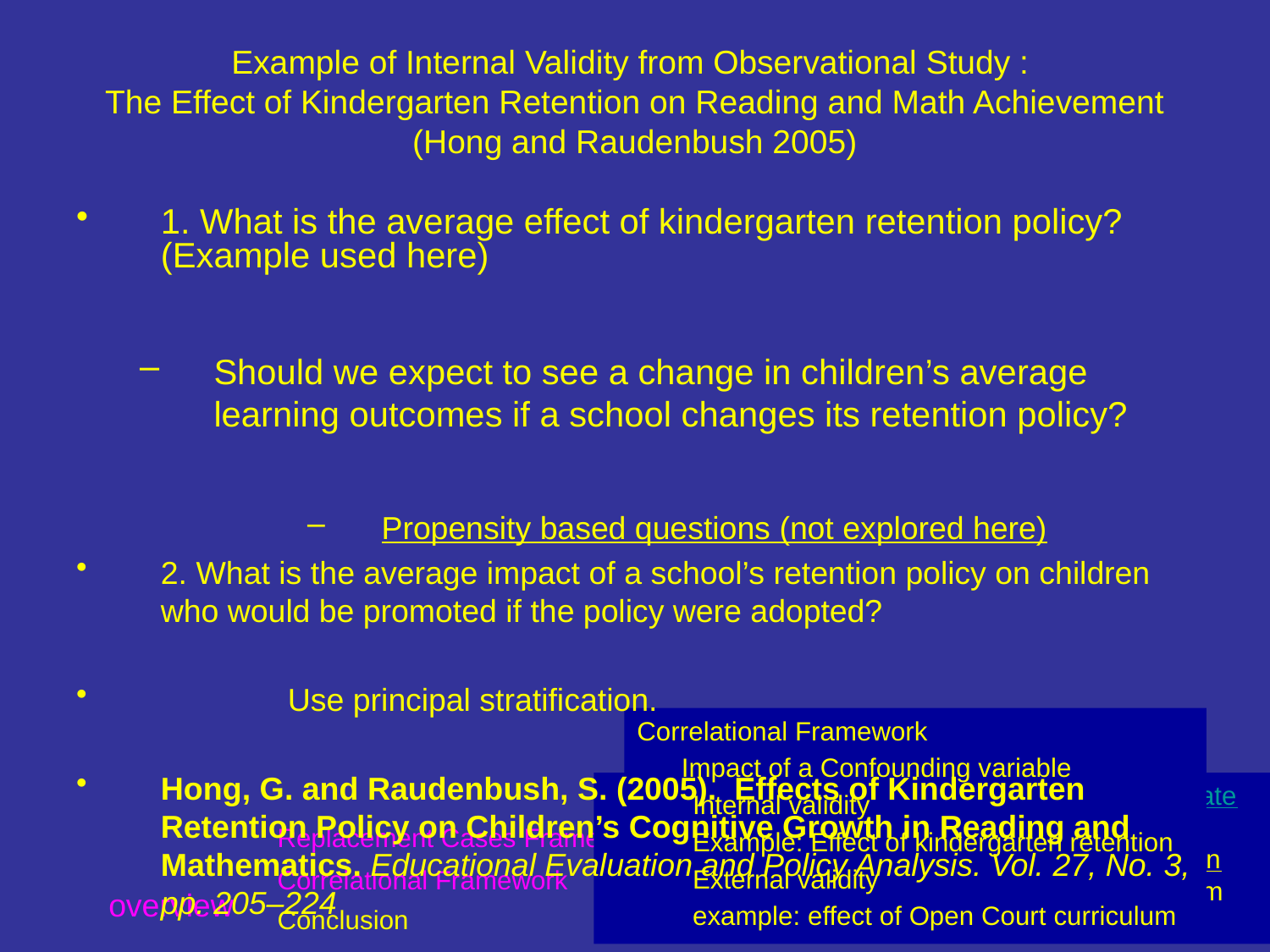

# Example of Internal Validity from Observational Study : The Effect of Kindergarten Retention on Reading and Math Achievement (Hong and Raudenbush 2005)
1. What is the average effect of kindergarten retention policy? (Example used here)

Should we expect to see a change in children’s average learning outcomes if a school changes its retention policy?

Propensity based questions (not explored here)
2. What is the average impact of a school’s retention policy on children who would be promoted if the policy were adopted?

	Use principal stratification.

Hong, G. and Raudenbush, S. (2005).  Effects of Kindergarten Retention Policy on Children’s Cognitive Growth in Reading and Mathematics. Educational Evaluation and Policy Analysis. Vol. 27, No. 3, pp. 205–224